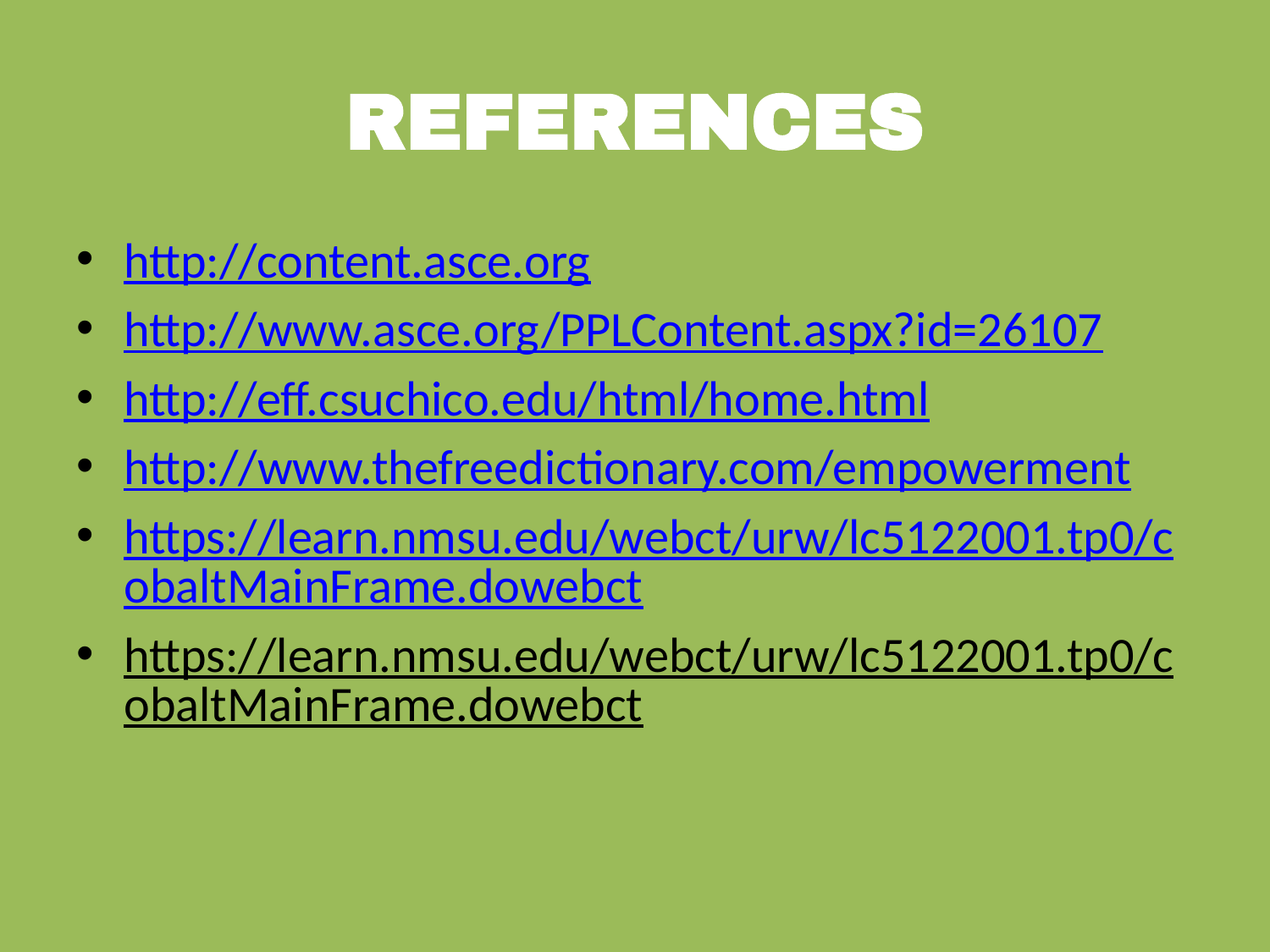

# References
http://content.asce.org
http://www.asce.org/PPLContent.aspx?id=26107
http://eff.csuchico.edu/html/home.html
http://www.thefreedictionary.com/empowerment
https://learn.nmsu.edu/webct/urw/lc5122001.tp0/cobaltMainFrame.dowebct
https://learn.nmsu.edu/webct/urw/lc5122001.tp0/cobaltMainFrame.dowebct